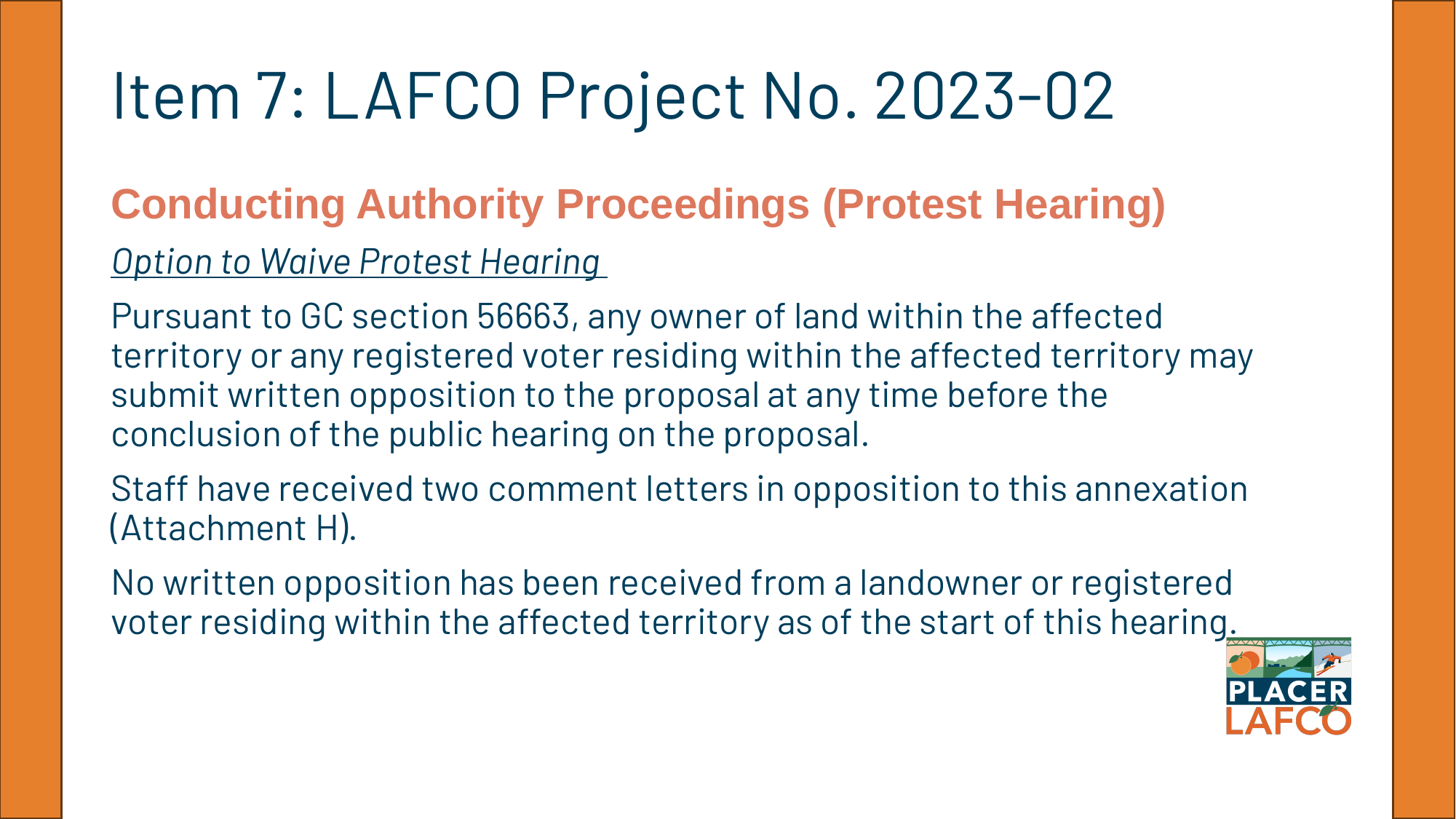

# Item 7: LAFCO Project No. 2023-02
Conducting Authority Proceedings (Protest Hearing)
Option to Waive Protest Hearing
Pursuant to GC section 56663, any owner of land within the affected territory or any registered voter residing within the affected territory may submit written opposition to the proposal at any time before the conclusion of the public hearing on the proposal.
Staff have received two comment letters in opposition to this annexation (Attachment H).
No written opposition has been received from a landowner or registered voter residing within the affected territory as of the start of this hearing.